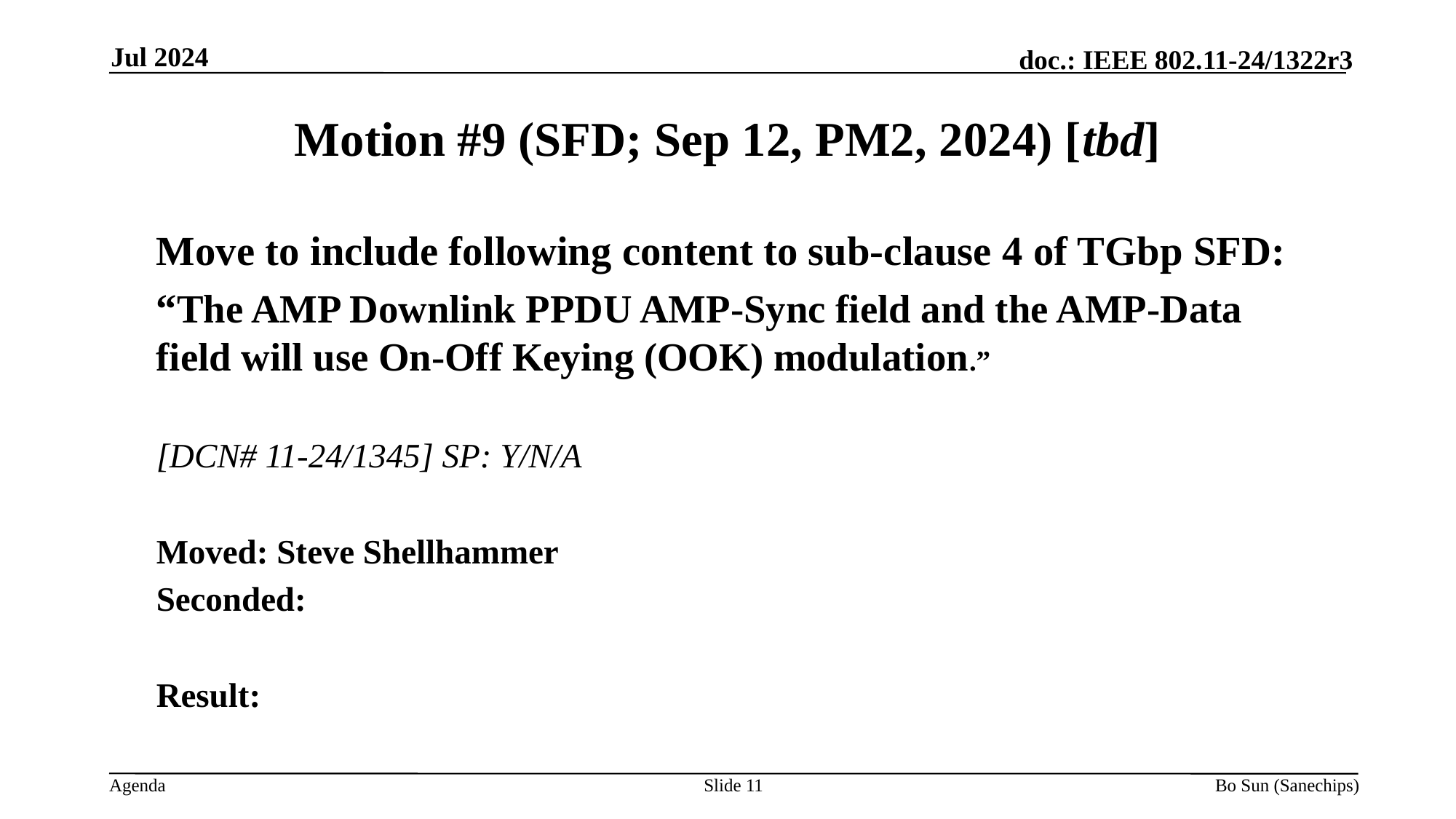

Jul 2024
Motion #9 (SFD; Sep 12, PM2, 2024) [tbd]
Move to include following content to sub-clause 4 of TGbp SFD:
“The AMP Downlink PPDU AMP-Sync field and the AMP-Data field will use On-Off Keying (OOK) modulation.”

[DCN# 11-24/1345] SP: Y/N/A

Moved: Steve Shellhammer
Seconded:

Result:
Slide 11
Bo Sun (Sanechips)